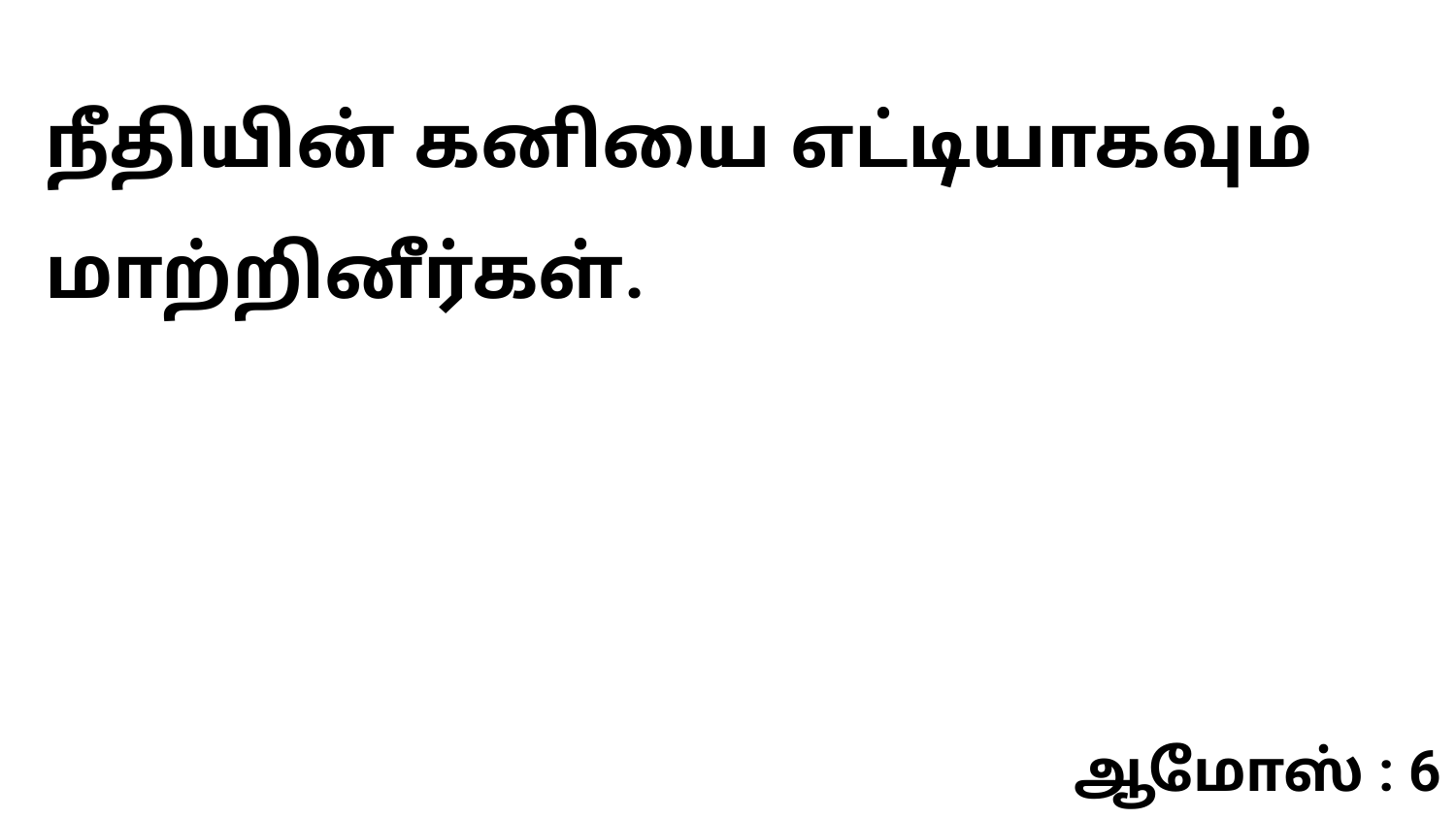

நீதியின் கனியை எட்டியாகவும் மாற்றினீர்கள்.
ஆமோஸ் : 6